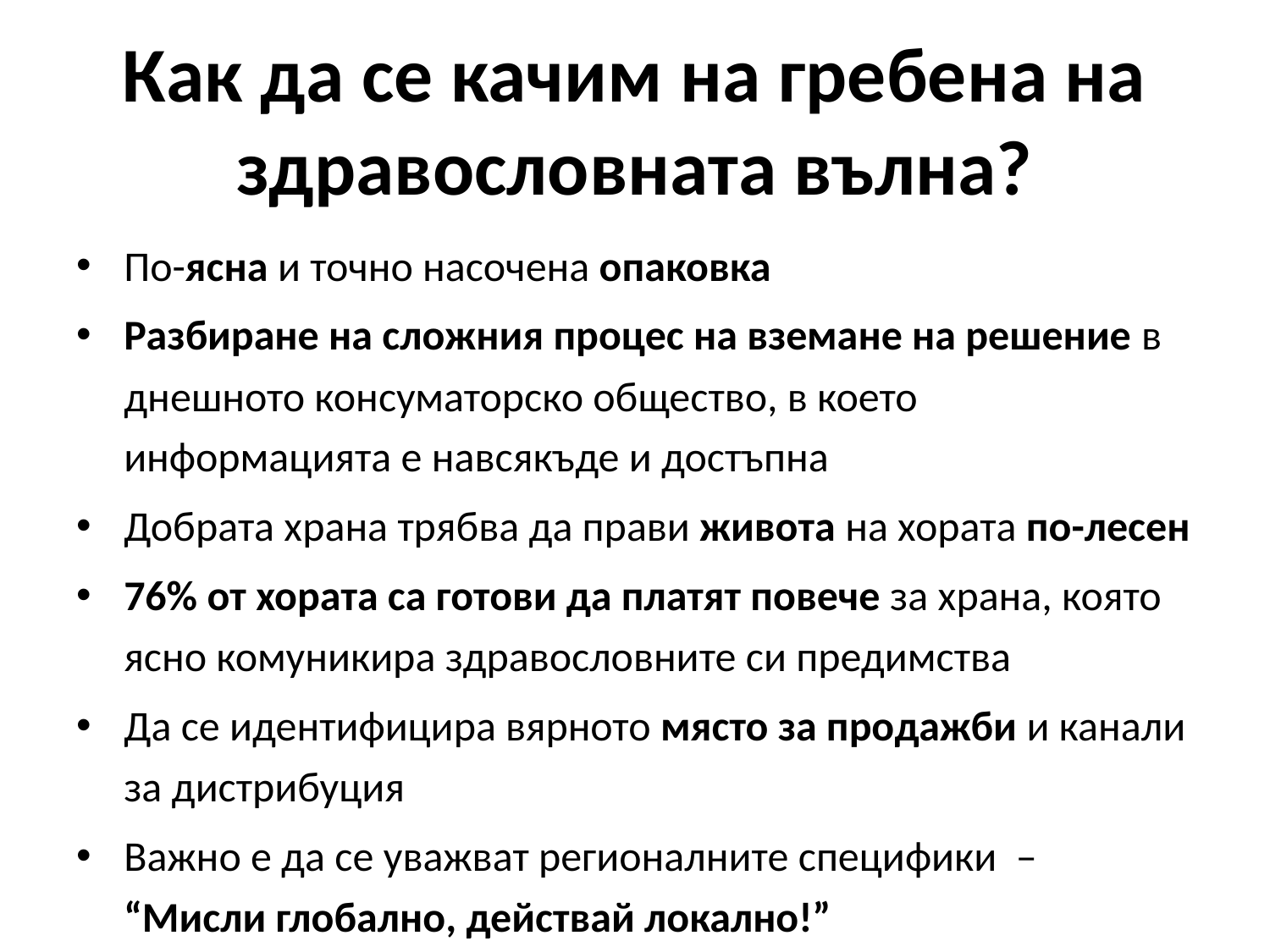

# Как да се качим на гребена на здравословната вълна?
По-ясна и точно насочена опаковка
Разбиране на сложния процес на вземане на решение в днешното консуматорско общество, в което информацията е навсякъде и достъпна
Добрата храна трябва да прави живота на хората по-лесен
76% от хората са готови да платят повече за храна, която ясно комуникира здравословните си предимства
Да се идентифицира вярното място за продажби и канали за дистрибуция
Важно е да се уважват регионалните специфики  –  “Мисли глобално, действай локално!”